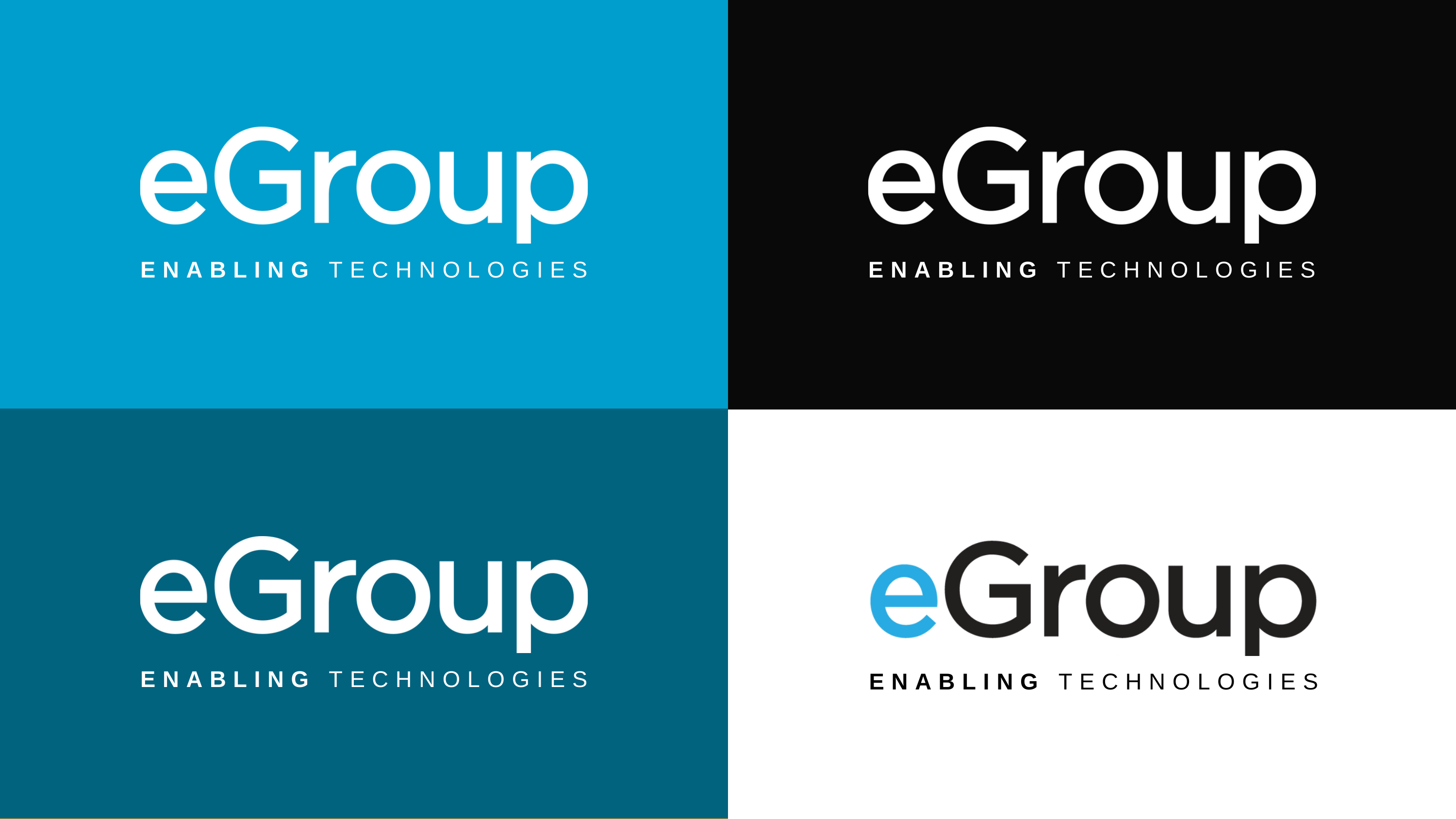

ENABLING TECHNOLOGIES

ENABLING TECHNOLOGIES

ENABLING TECHNOLOGIES

ENABLING TECHNOLOGIES